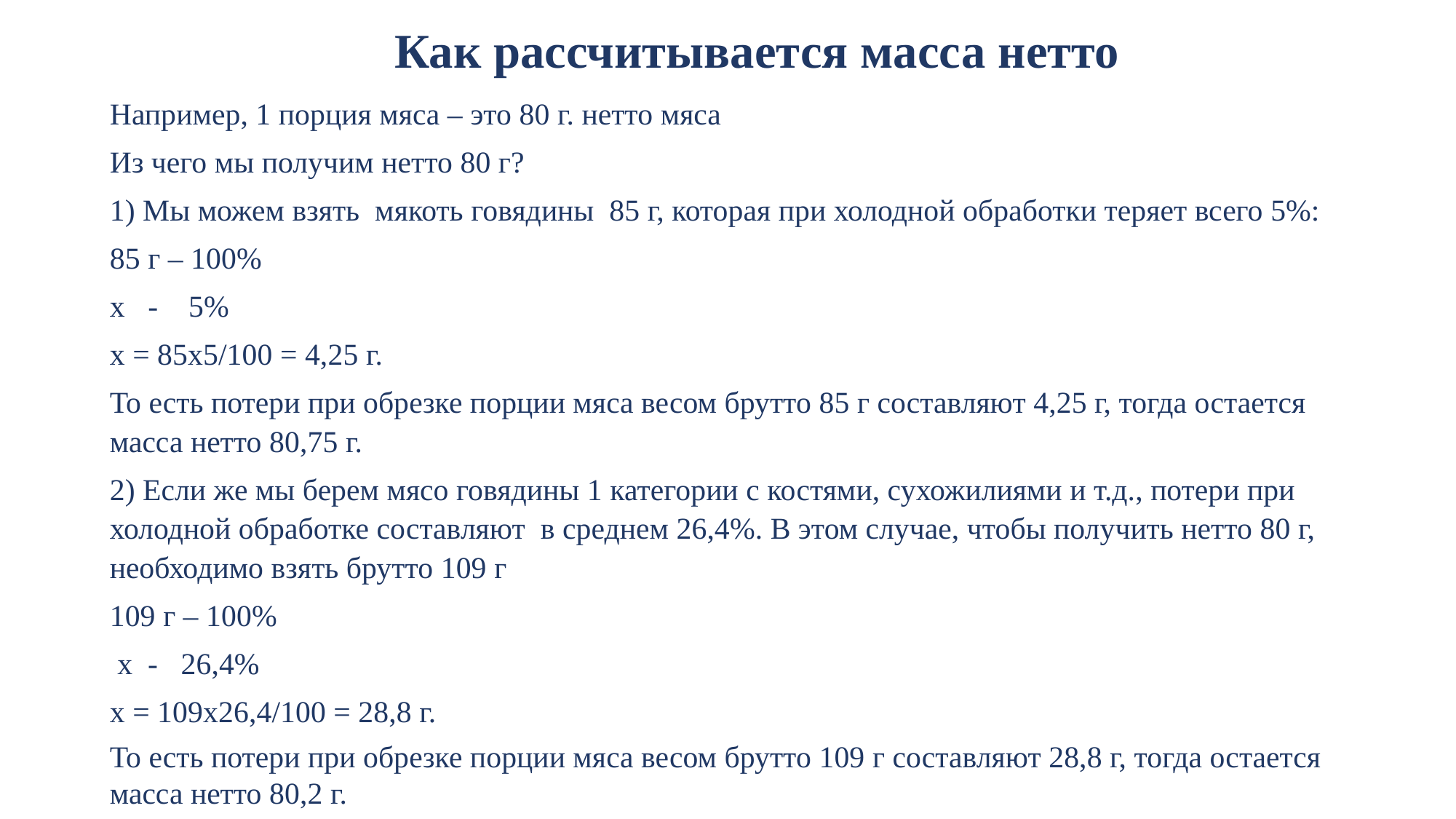

Как рассчитывается масса нетто
Например, 1 порция мяса – это 80 г. нетто мяса
Из чего мы получим нетто 80 г?
1) Мы можем взять  мякоть говядины  85 г, которая при холодной обработки теряет всего 5%:
85 г – 100%
х   -    5%
х = 85х5/100 = 4,25 г.
То есть потери при обрезке порции мяса весом брутто 85 г составляют 4,25 г, тогда остается масса нетто 80,75 г.
2) Если же мы берем мясо говядины 1 категории с костями, сухожилиями и т.д., потери при холодной обработке составляют  в среднем 26,4%. В этом случае, чтобы получить нетто 80 г, необходимо взять брутто 109 г
109 г – 100%
 х  -   26,4%
х = 109х26,4/100 = 28,8 г.
То есть потери при обрезке порции мяса весом брутто 109 г составляют 28,8 г, тогда остается масса нетто 80,2 г.